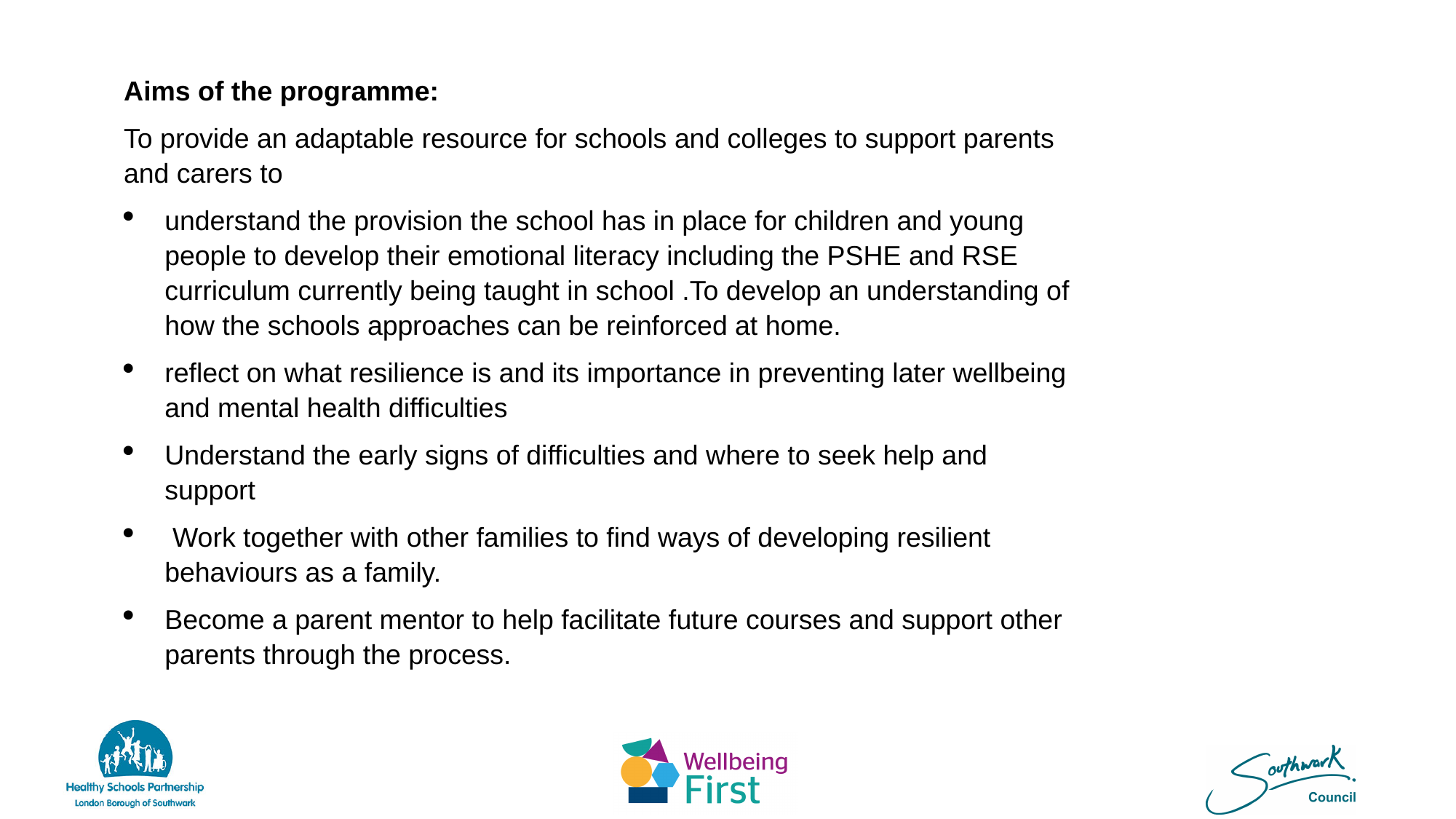

Aims of the programme:
To provide an adaptable resource for schools and colleges to support parents and carers to
understand the provision the school has in place for children and young people to develop their emotional literacy including the PSHE and RSE curriculum currently being taught in school .To develop an understanding of how the schools approaches can be reinforced at home.
reflect on what resilience is and its importance in preventing later wellbeing and mental health difficulties
Understand the early signs of difficulties and where to seek help and support
 Work together with other families to find ways of developing resilient behaviours as a family.
Become a parent mentor to help facilitate future courses and support other parents through the process.